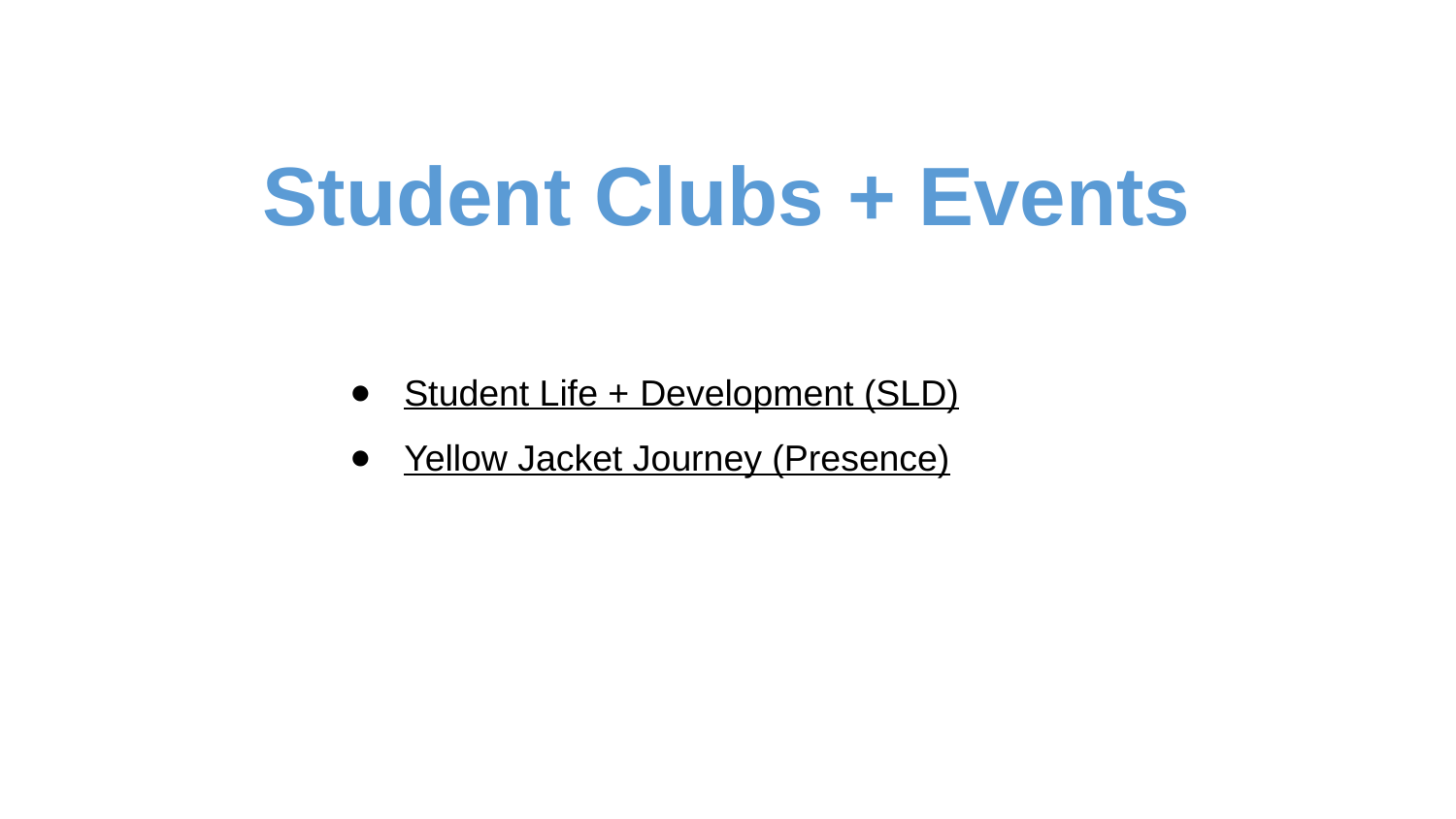

Student Clubs + Events

Student Life + Development (SLD)
Yellow Jacket Journey (Presence)